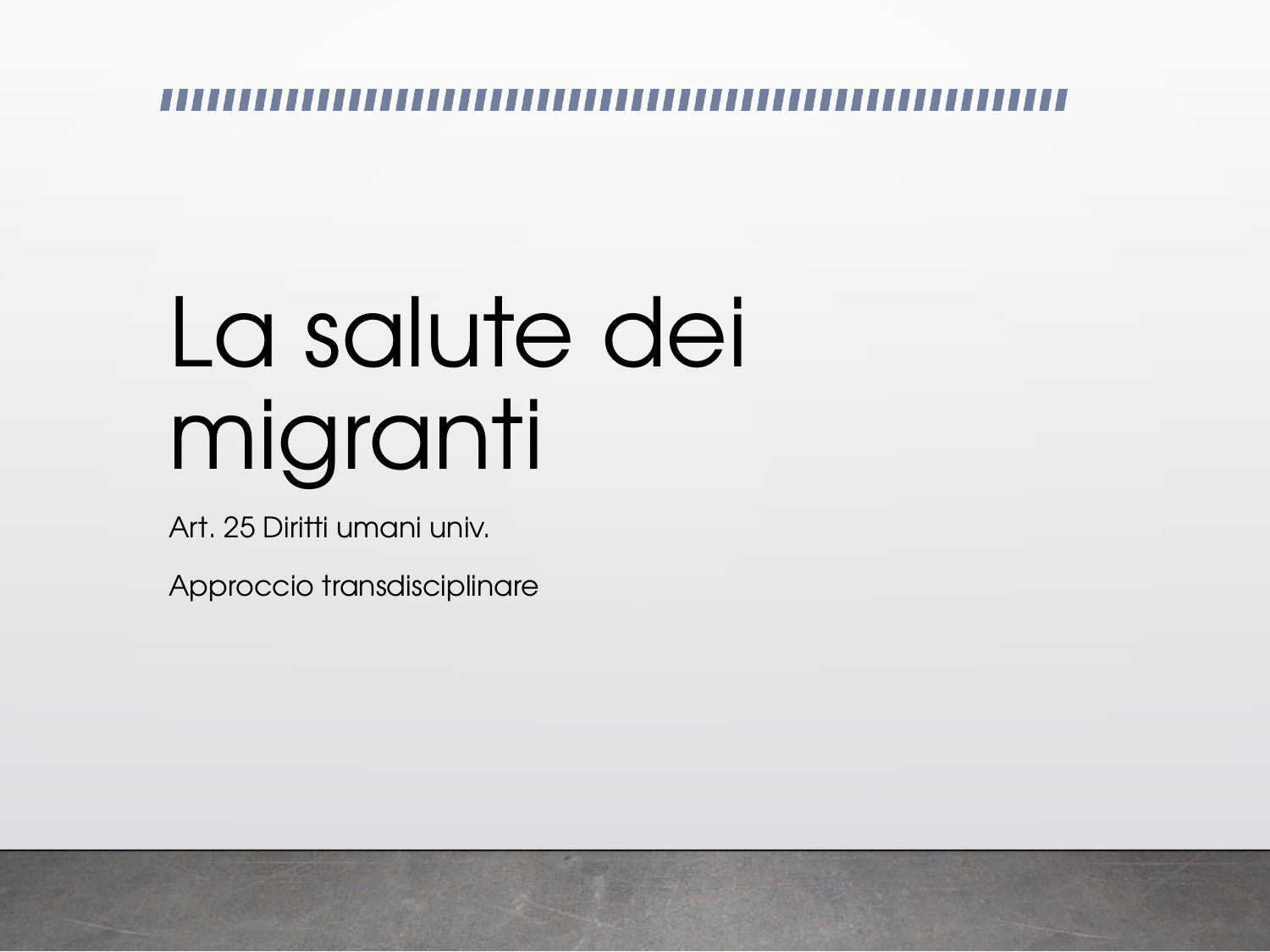

# La salute dei migranti
Art. 25 Diritti umani univ.
Approccio transdisciplinare